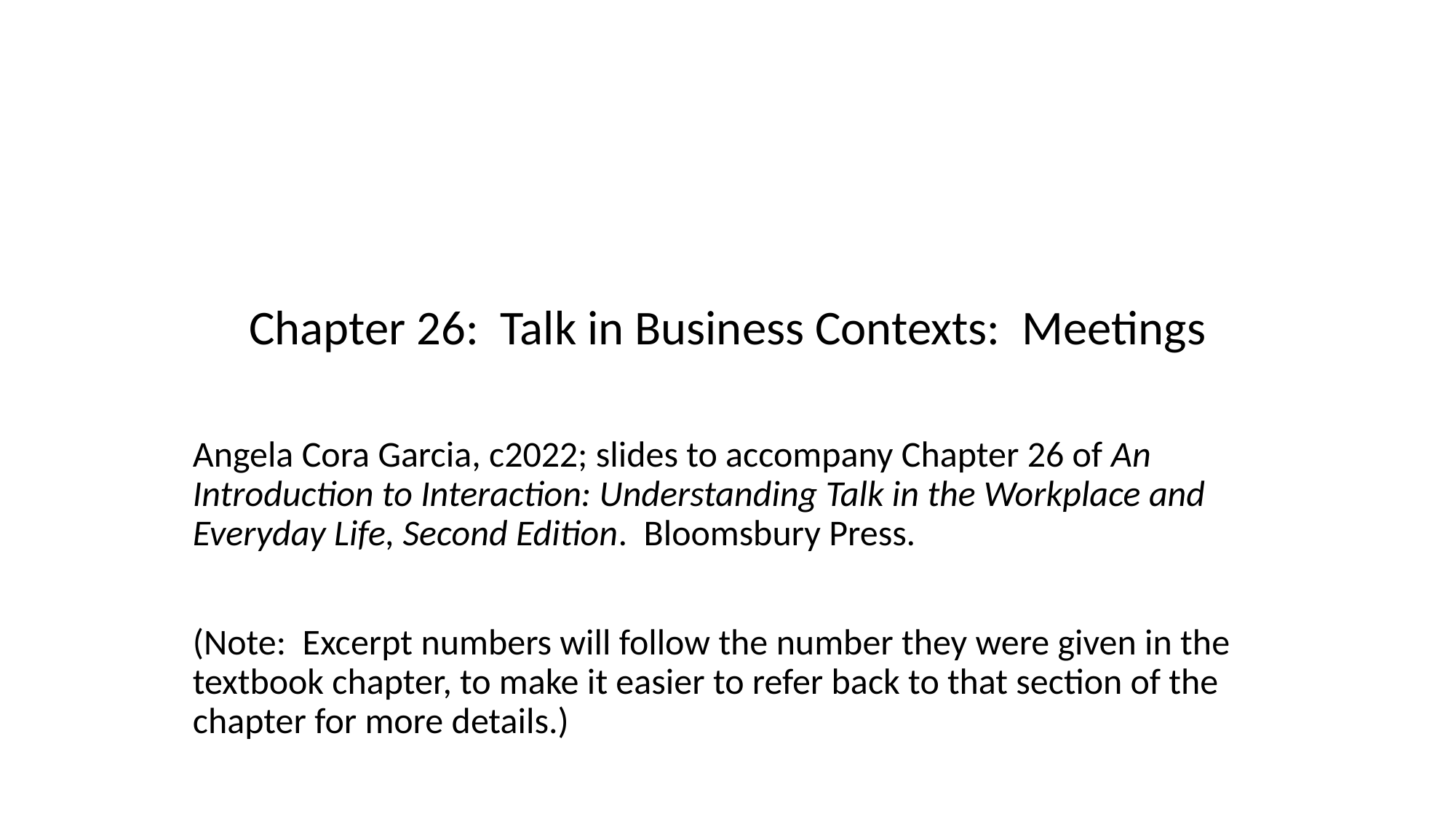

# Chapter 26:  Talk in Business Contexts:  Meetings
Angela Cora Garcia, c2022; slides to accompany Chapter 26 of An Introduction to Interaction: Understanding Talk in the Workplace and Everyday Life, Second Edition.  Bloomsbury Press.

(Note:  Excerpt numbers will follow the number they were given in the textbook chapter, to make it easier to refer back to that section of the chapter for more details.)